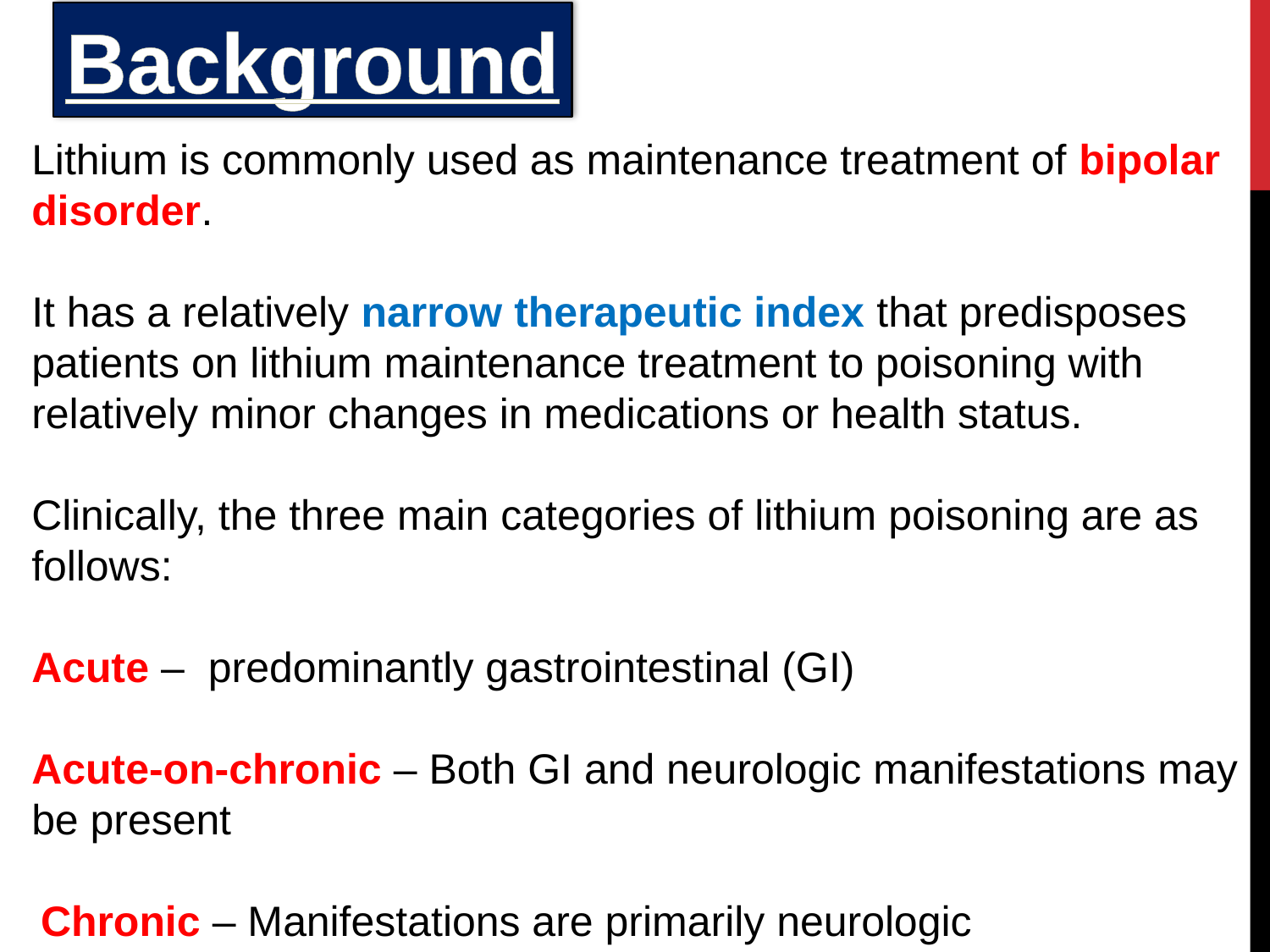

Background
Lithium is commonly used as maintenance treatment of bipolar disorder.

It has a relatively narrow therapeutic index that predisposes patients on lithium maintenance treatment to poisoning with relatively minor changes in medications or health status.

Clinically, the three main categories of lithium poisoning are as follows:

Acute –  predominantly gastrointestinal (GI)

Acute-on-chronic – Both GI and neurologic manifestations may be present

Chronic – Manifestations are primarily neurologic